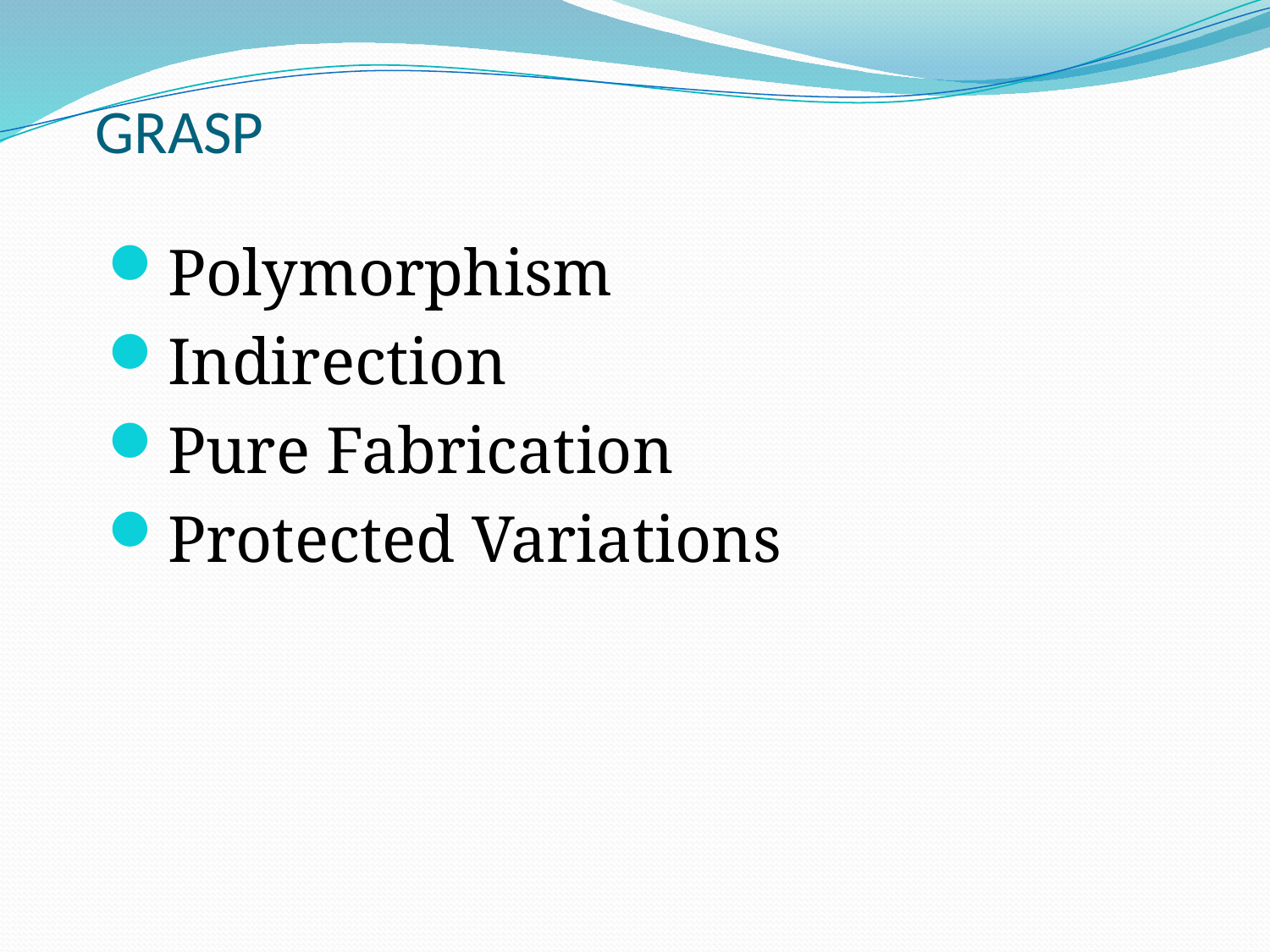

# GRASP
Polymorphism
Indirection
Pure Fabrication
Protected Variations